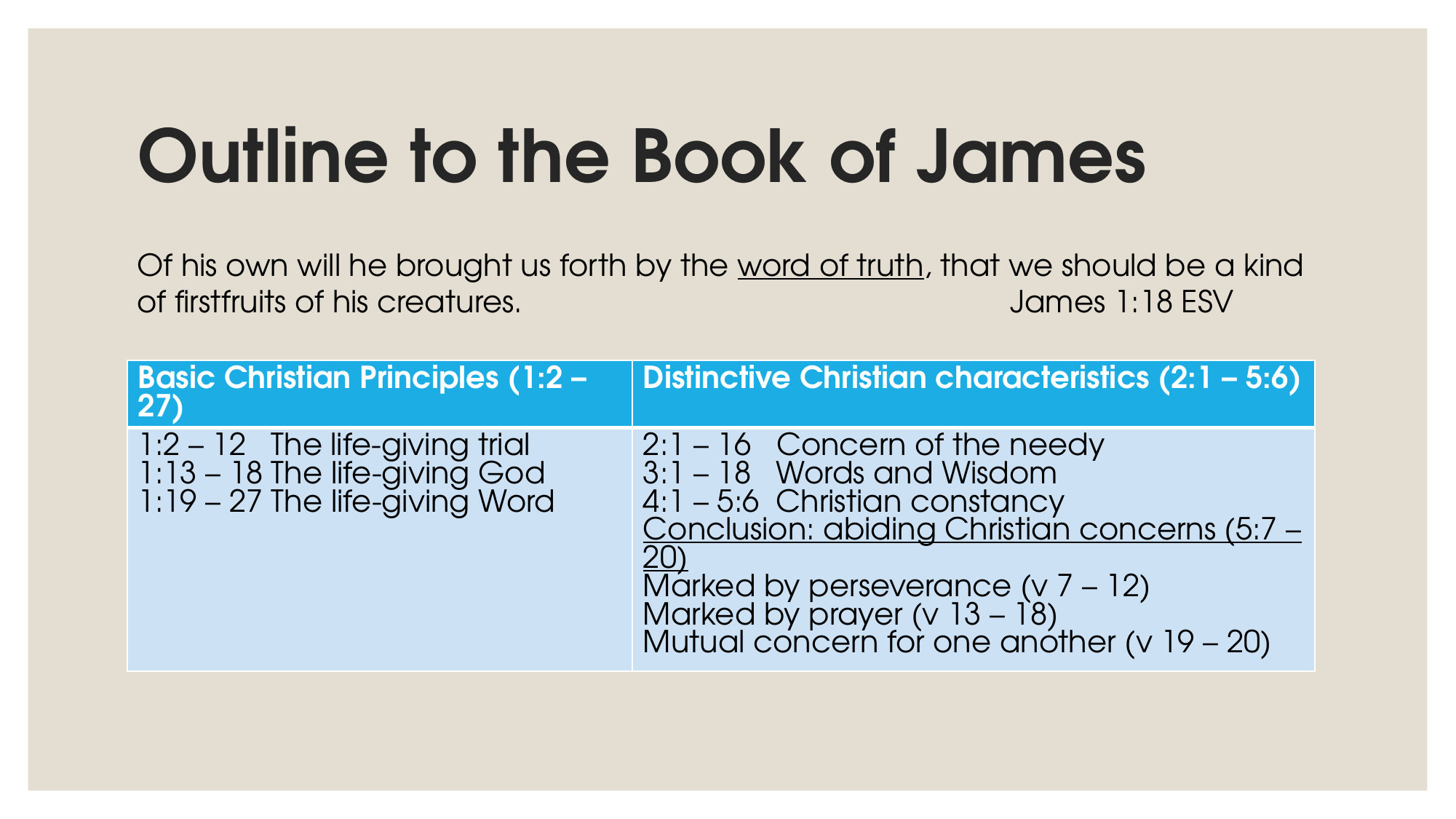

# Outline to the Book of James
Of his own will he brought us forth by the word of truth, that we should be a kind of firstfruits of his creatures.					James 1:18 ESV
| Basic Christian Principles (1:2 – 27) | Distinctive Christian characteristics (2:1 – 5:6) |
| --- | --- |
| 1:2 – 12 The life-giving trial 1:13 – 18 The life-giving God 1:19 – 27 The life-giving Word | 2:1 – 16 Concern of the needy 3:1 – 18 Words and Wisdom 4:1 – 5:6 Christian constancy Conclusion: abiding Christian concerns (5:7 – 20) Marked by perseverance (v 7 – 12) Marked by prayer (v 13 – 18) Mutual concern for one another (v 19 – 20) |